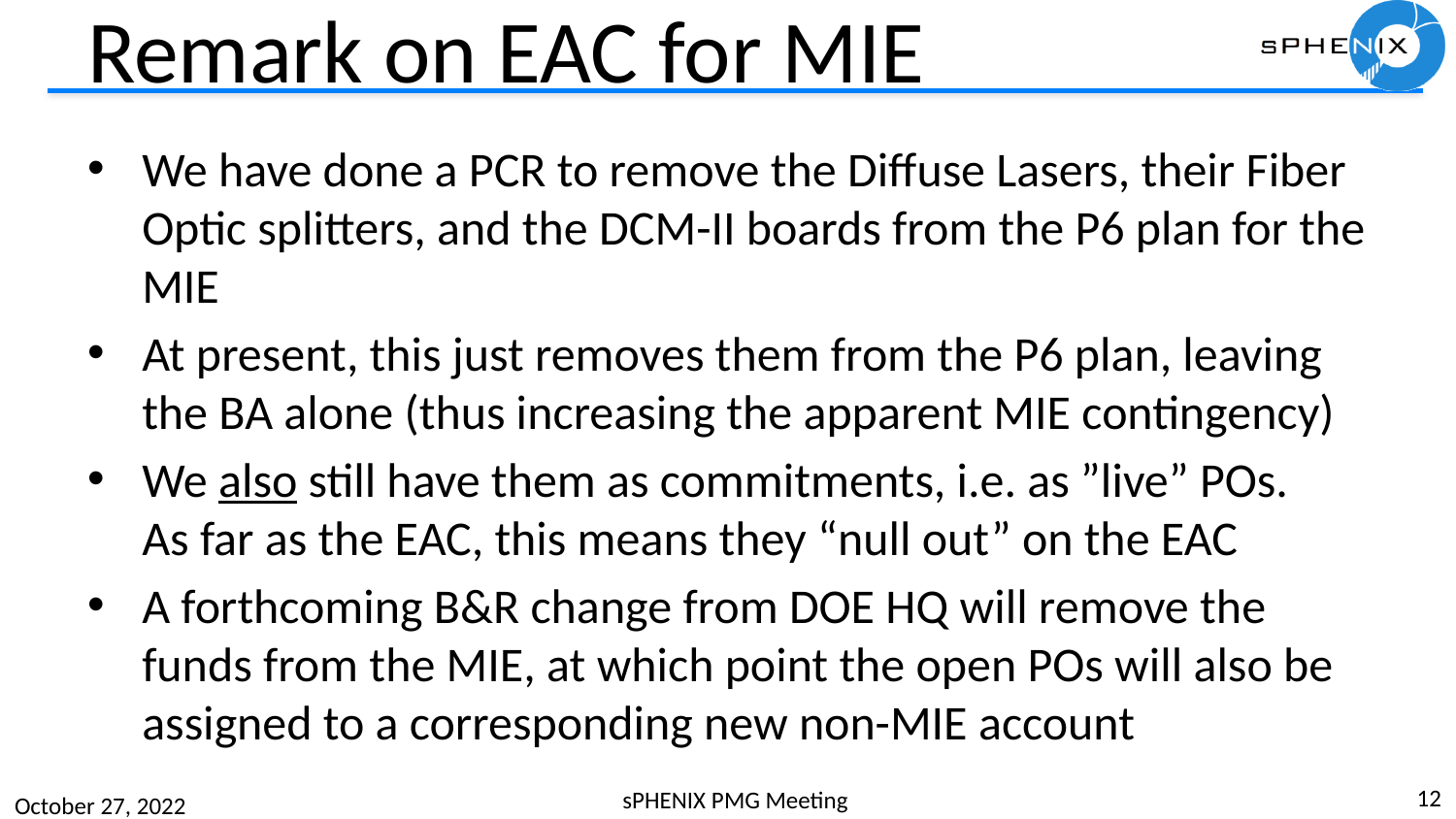

# Remark on EAC for MIE
We have done a PCR to remove the Diffuse Lasers, their Fiber Optic splitters, and the DCM-II boards from the P6 plan for the MIE
At present, this just removes them from the P6 plan, leaving the BA alone (thus increasing the apparent MIE contingency)
We also still have them as commitments, i.e. as ”live” POs.
As far as the EAC, this means they “null out” on the EAC
A forthcoming B&R change from DOE HQ will remove the funds from the MIE, at which point the open POs will also be assigned to a corresponding new non-MIE account
12
sPHENIX PMG Meeting
October 27, 2022